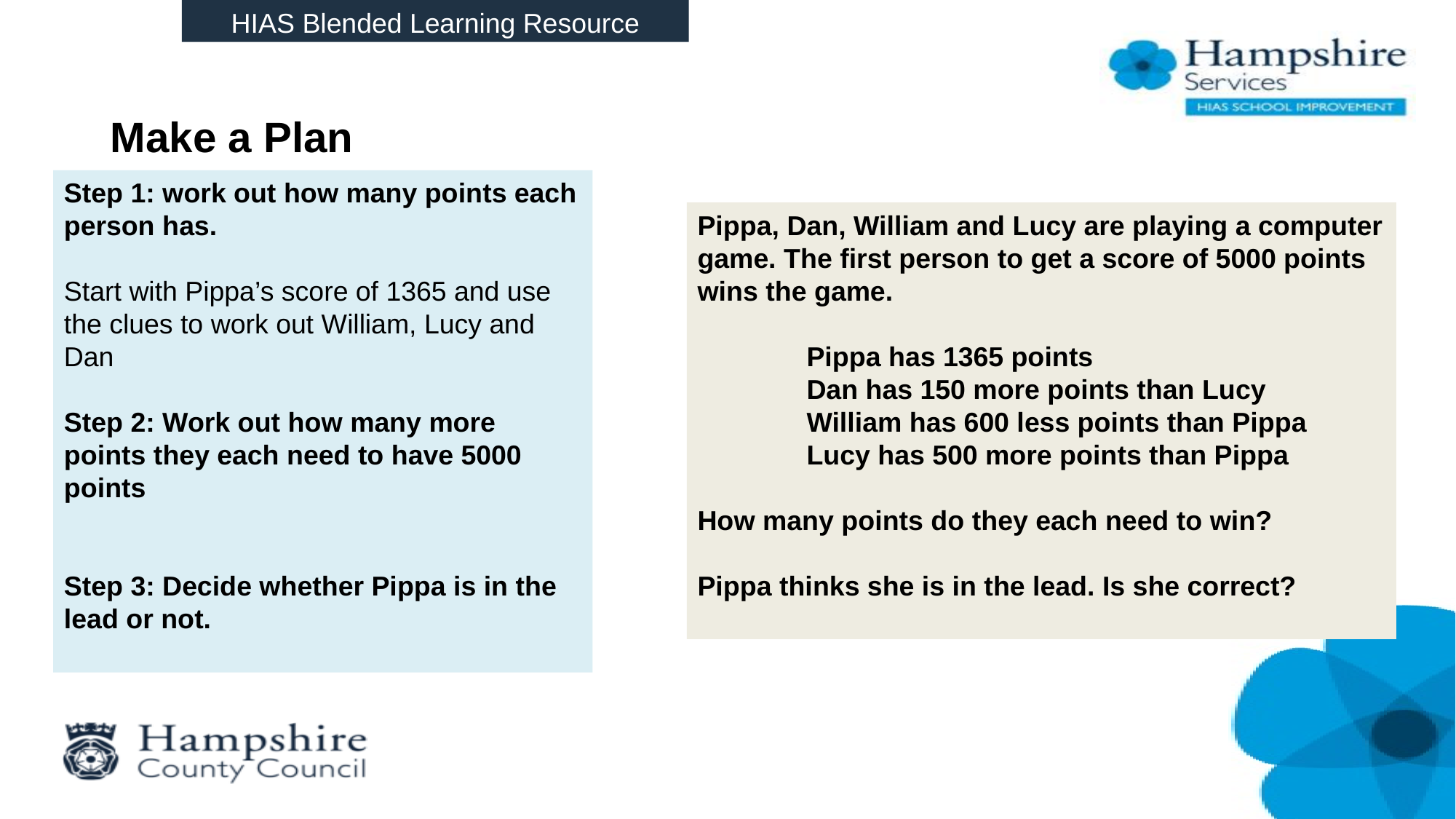

HIAS Blended Learning Resource
# Make a Plan
Step 1: work out how many points each person has.

Start with Pippa’s score of 1365 and use the clues to work out William, Lucy and Dan

Step 2: Work out how many more points they each need to have 5000 points

Step 3: Decide whether Pippa is in the lead or not.

Pippa, Dan, William and Lucy are playing a computer game. The first person to get a score of 5000 points wins the game.

	Pippa has 1365 points
	Dan has 150 more points than Lucy
	William has 600 less points than Pippa
	Lucy has 500 more points than Pippa

How many points do they each need to win?

Pippa thinks she is in the lead. Is she correct?